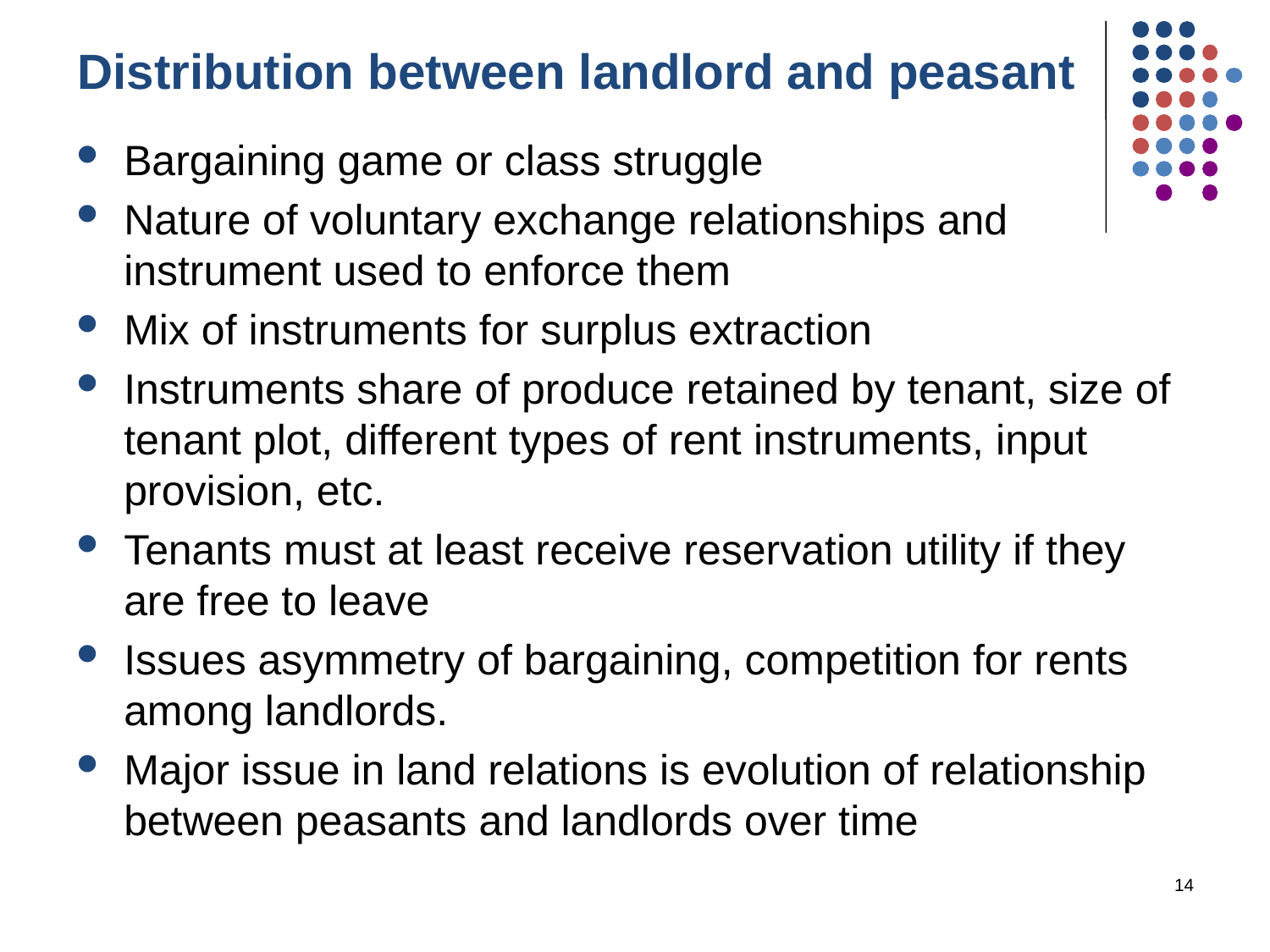

# Distribution between landlord and peasant
Bargaining game or class struggle
Nature of voluntary exchange relationships and instrument used to enforce them
Mix of instruments for surplus extraction
Instruments share of produce retained by tenant, size of tenant plot, different types of rent instruments, input provision, etc.
Tenants must at least receive reservation utility if they are free to leave
Issues asymmetry of bargaining, competition for rents among landlords.
Major issue in land relations is evolution of relationship between peasants and landlords over time

14